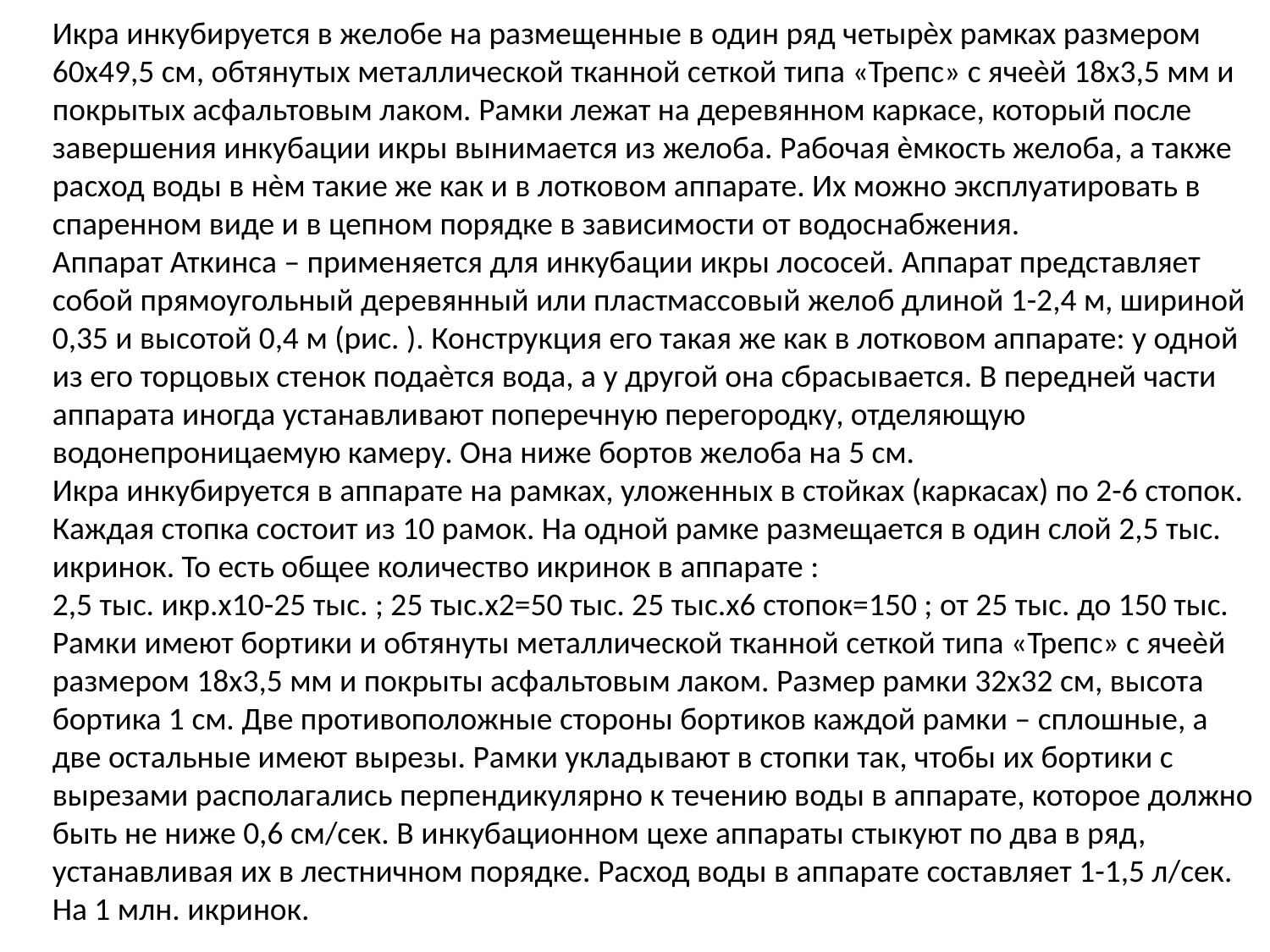

Икра инкубируется в желобе на размещенные в один ряд четырѐх рамках размером 60х49,5 см, обтянутых металлической тканной сеткой типа «Трепс» с ячеѐй 18х3,5 мм и покрытых асфальтовым лаком. Рамки лежат на деревянном каркасе, который после завершения инкубации икры вынимается из желоба. Рабочая ѐмкость желоба, а также расход воды в нѐм такие же как и в лотковом аппарате. Их можно эксплуатировать в спаренном виде и в цепном порядке в зависимости от водоснабжения.
Аппарат Аткинса – применяется для инкубации икры лососей. Аппарат представляет собой прямоугольный деревянный или пластмассовый желоб длиной 1-2,4 м, шириной 0,35 и высотой 0,4 м (рис. ). Конструкция его такая же как в лотковом аппарате: у одной из его торцовых стенок подаѐтся вода, а у другой она сбрасывается. В передней части аппарата иногда устанавливают поперечную перегородку, отделяющую водонепроницаемую камеру. Она ниже бортов желоба на 5 см.
Икра инкубируется в аппарате на рамках, уложенных в стойках (каркасах) по 2-6 стопок. Каждая стопка состоит из 10 рамок. На одной рамке размещается в один слой 2,5 тыс. икринок. То есть общее количество икринок в аппарате :
2,5 тыс. икр.х10-25 тыс. ; 25 тыс.х2=50 тыс. 25 тыс.х6 стопок=150 ; от 25 тыс. до 150 тыс. Рамки имеют бортики и обтянуты металлической тканной сеткой типа «Трепс» с ячеѐй размером 18х3,5 мм и покрыты асфальтовым лаком. Размер рамки 32х32 см, высота
бортика 1 см. Две противоположные стороны бортиков каждой рамки – сплошные, а две остальные имеют вырезы. Рамки укладывают в стопки так, чтобы их бортики с вырезами располагались перпендикулярно к течению воды в аппарате, которое должно быть не ниже 0,6 см/сек. В инкубационном цехе аппараты стыкуют по два в ряд, устанавливая их в лестничном порядке. Расход воды в аппарате составляет 1-1,5 л/сек. На 1 млн. икринок.